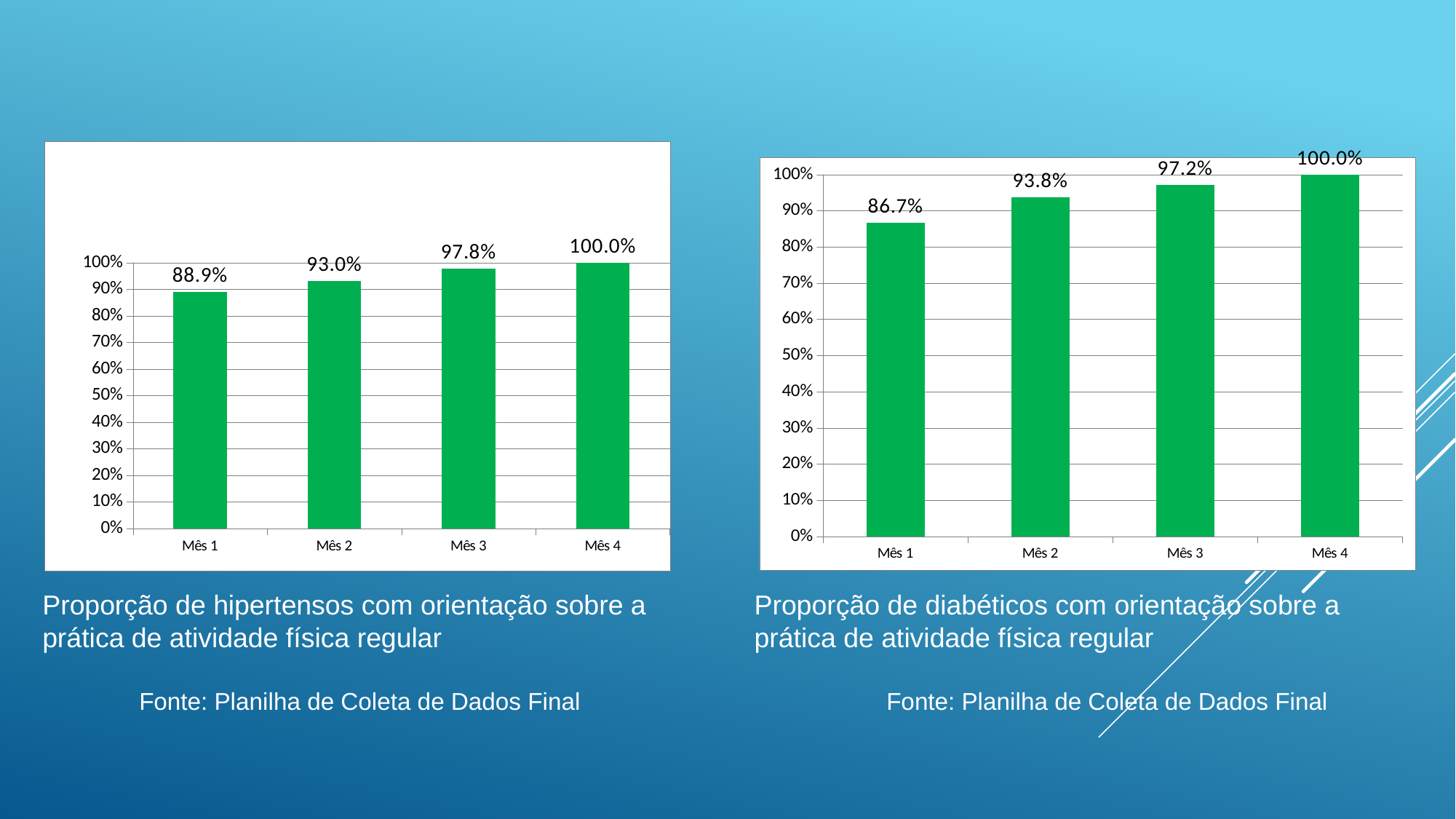

### Chart

| Category | Proporção de hipertensos com orientação sobre a prática de atividade física regular |
|---|---|
| Mês 1 | 0.8888888888888888 |
| Mês 2 | 0.9302325581395349 |
| Mês 3 | 0.9782608695652174 |
| Mês 4 | 1.0 |

### Chart

| Category | Proporção de diabéticos que receberam orientação sobre a prática de atividade física regular |
|---|---|
| Mês 1 | 0.8666666666666667 |
| Mês 2 | 0.9375 |
| Mês 3 | 0.9722222222222222 |
| Mês 4 | 1.0 |
Proporção de hipertensos com orientação sobre a prática de atividade física regular

Fonte: Planilha de Coleta de Dados Final
Proporção de diabéticos com orientação sobre a prática de atividade física regular

Fonte: Planilha de Coleta de Dados Final